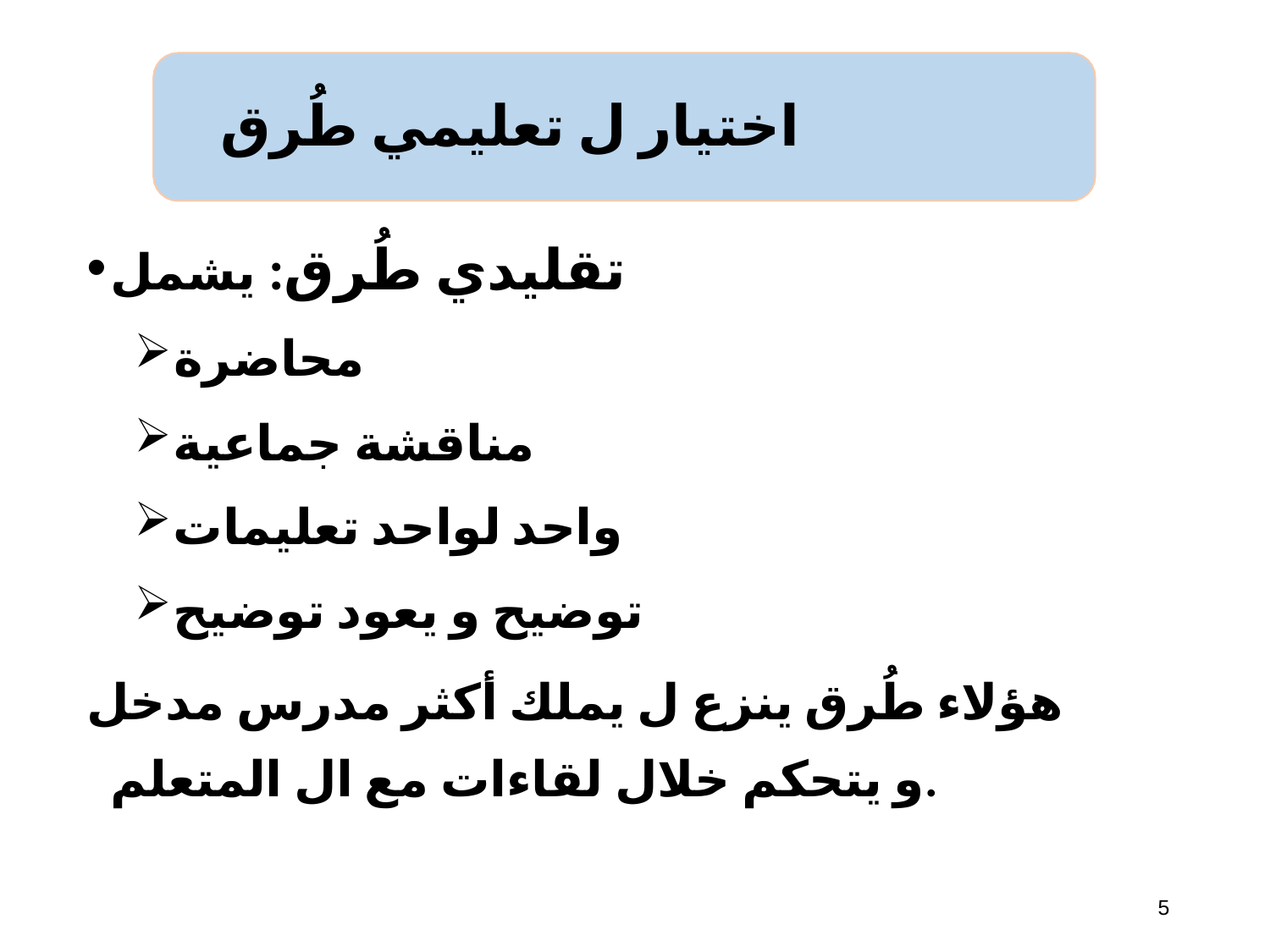

# اختيار ل تعليمي طُرق
تقليدي طُرق: يشمل
محاضرة
مناقشة جماعية
واحد لواحد تعليمات
توضيح و يعود توضيح
هؤلاء طُرق ينزع ل يملك أكثر مدرس مدخل و يتحكم خلال لقاءات مع ال المتعلم.
5